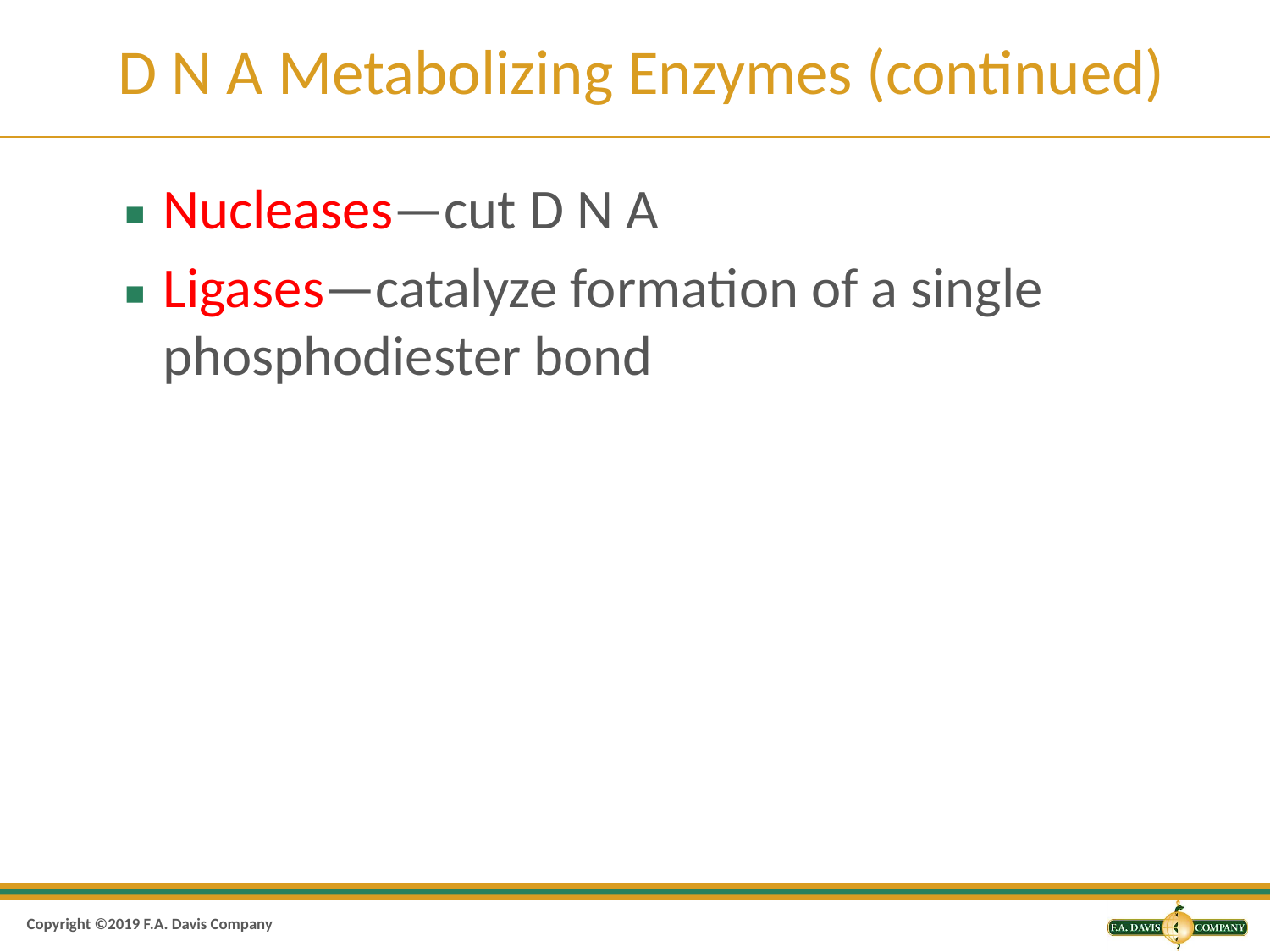

# D N A Metabolizing Enzymes (continued)
Nucleases—cut D N A
Ligases—catalyze formation of a single phosphodiester bond